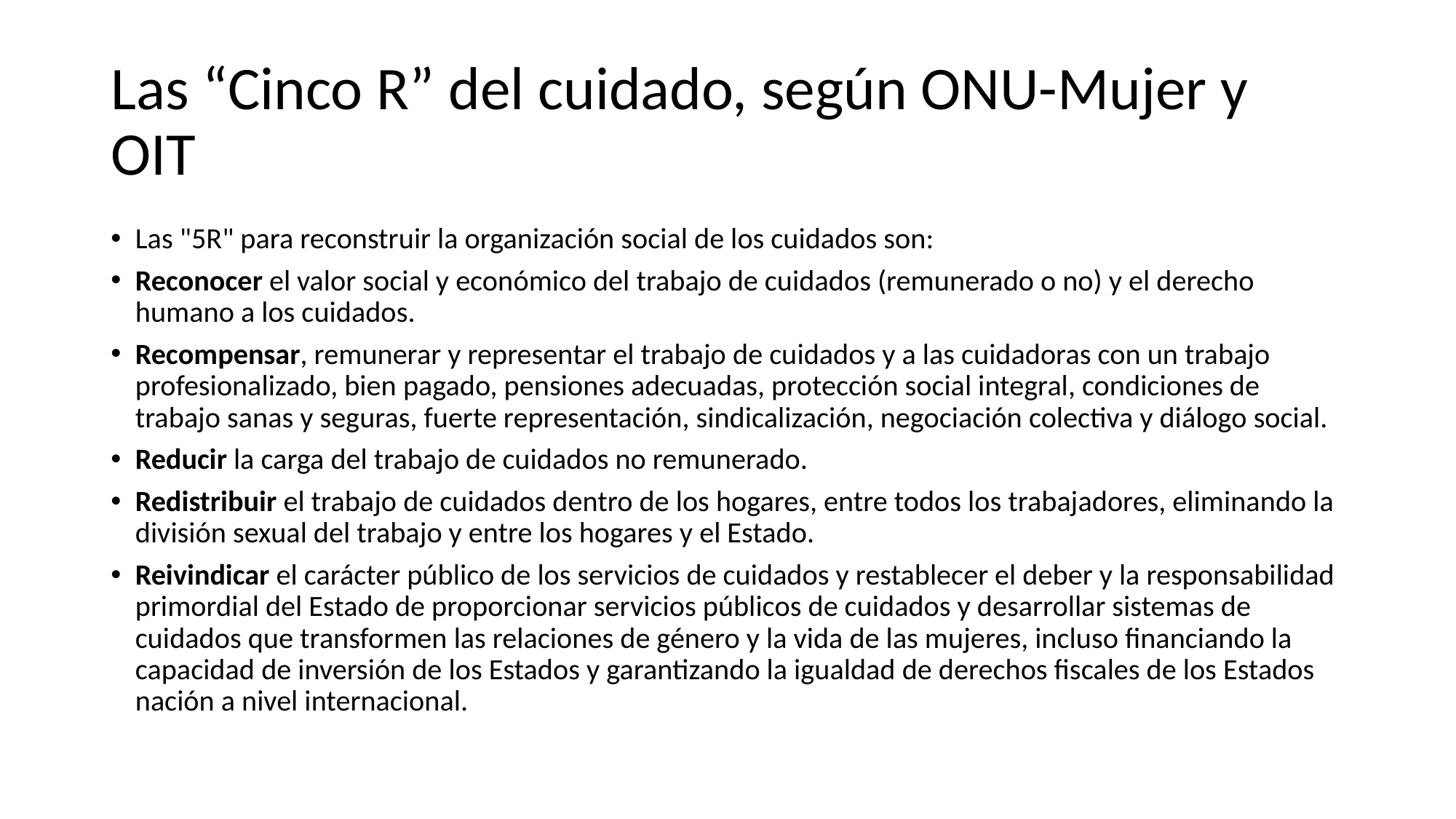

# Las “Cinco R” del cuidado, según ONU-Mujer y OIT
Las "5R" para reconstruir la organización social de los cuidados son:
Reconocer el valor social y económico del trabajo de cuidados (remunerado o no) y el derecho humano a los cuidados.
Recompensar, remunerar y representar el trabajo de cuidados y a las cuidadoras con un trabajo profesionalizado, bien pagado, pensiones adecuadas, protección social integral, condiciones de trabajo sanas y seguras, fuerte representación, sindicalización, negociación colectiva y diálogo social.
Reducir la carga del trabajo de cuidados no remunerado.
Redistribuir el trabajo de cuidados dentro de los hogares, entre todos los trabajadores, eliminando la división sexual del trabajo y entre los hogares y el Estado.
Reivindicar el carácter público de los servicios de cuidados y restablecer el deber y la responsabilidad primordial del Estado de proporcionar servicios públicos de cuidados y desarrollar sistemas de cuidados que transformen las relaciones de género y la vida de las mujeres, incluso financiando la capacidad de inversión de los Estados y garantizando la igualdad de derechos fiscales de los Estados nación a nivel internacional.